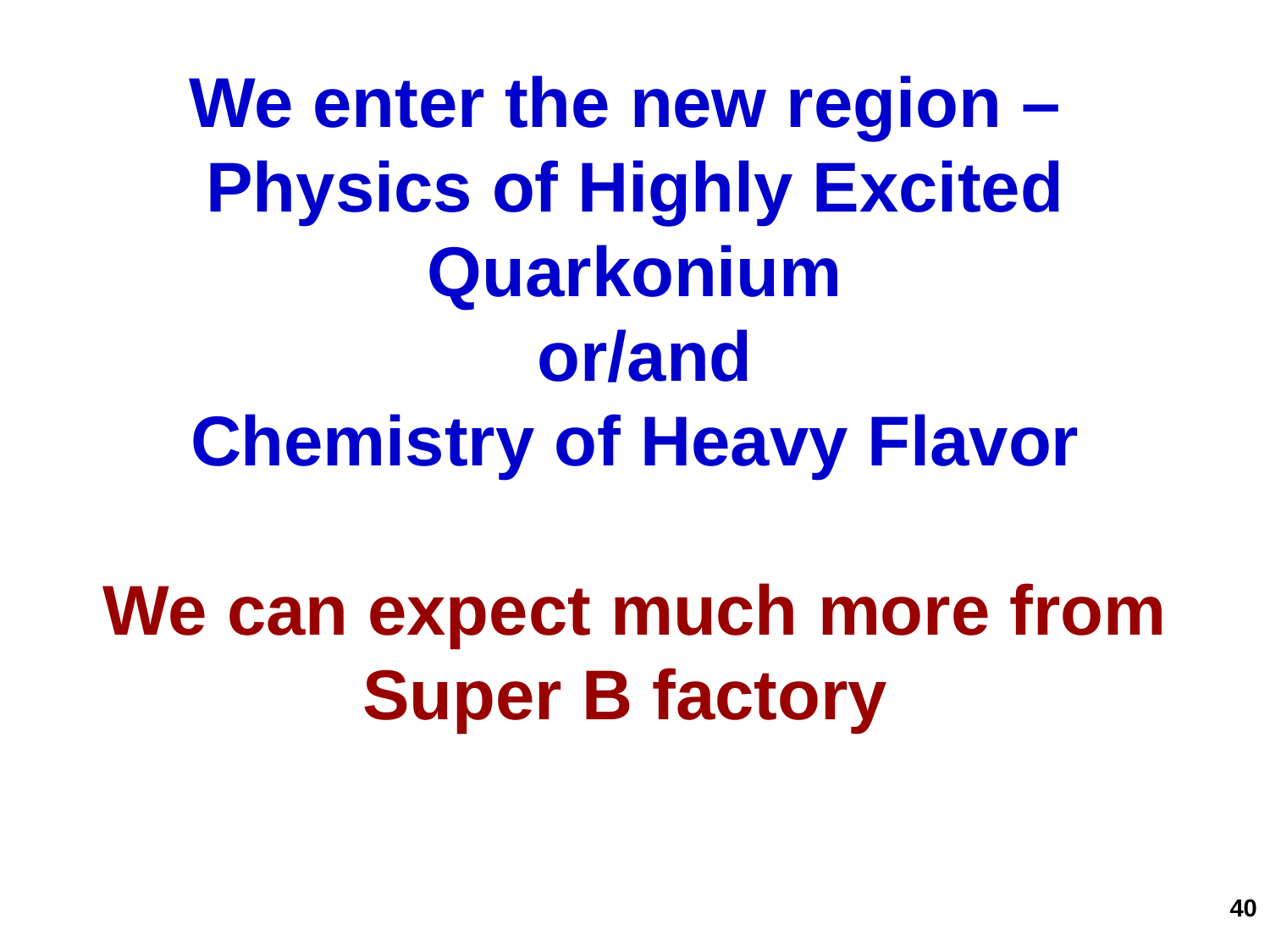

We enter the new region –
Physics of Highly Excited Quarkonium
 or/and
Chemistry of Heavy Flavor

We can expect much more from Super B factory
40